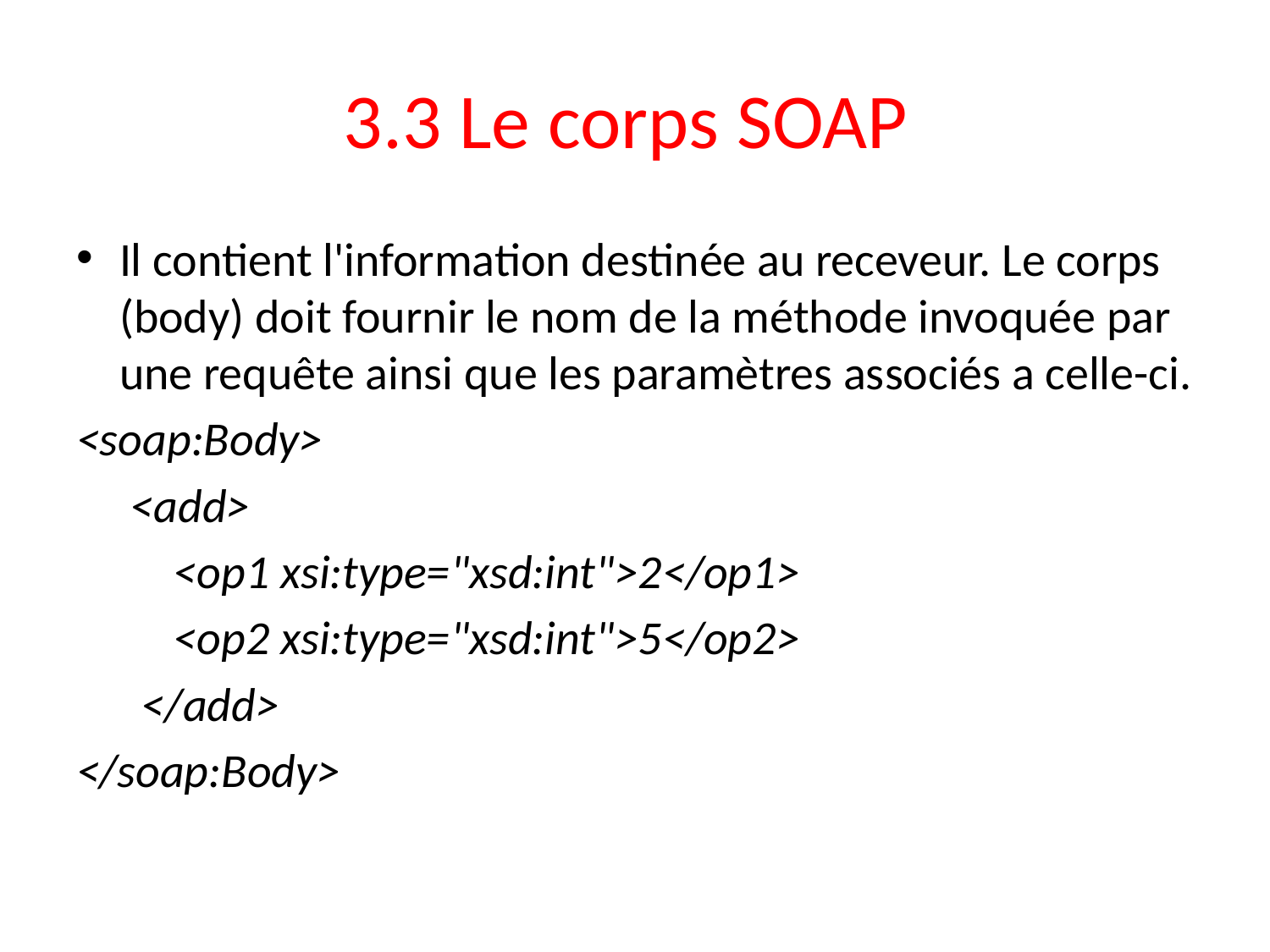

# 3.3 Le corps SOAP
Il contient l'information destinée au receveur. Le corps (body) doit fournir le nom de la méthode invoquée par une requête ainsi que les paramètres associés a celle-ci.
<soap:Body>
     <add>
         <op1 xsi:type="xsd:int">2</op1>
         <op2 xsi:type="xsd:int">5</op2>
      </add>
</soap:Body>